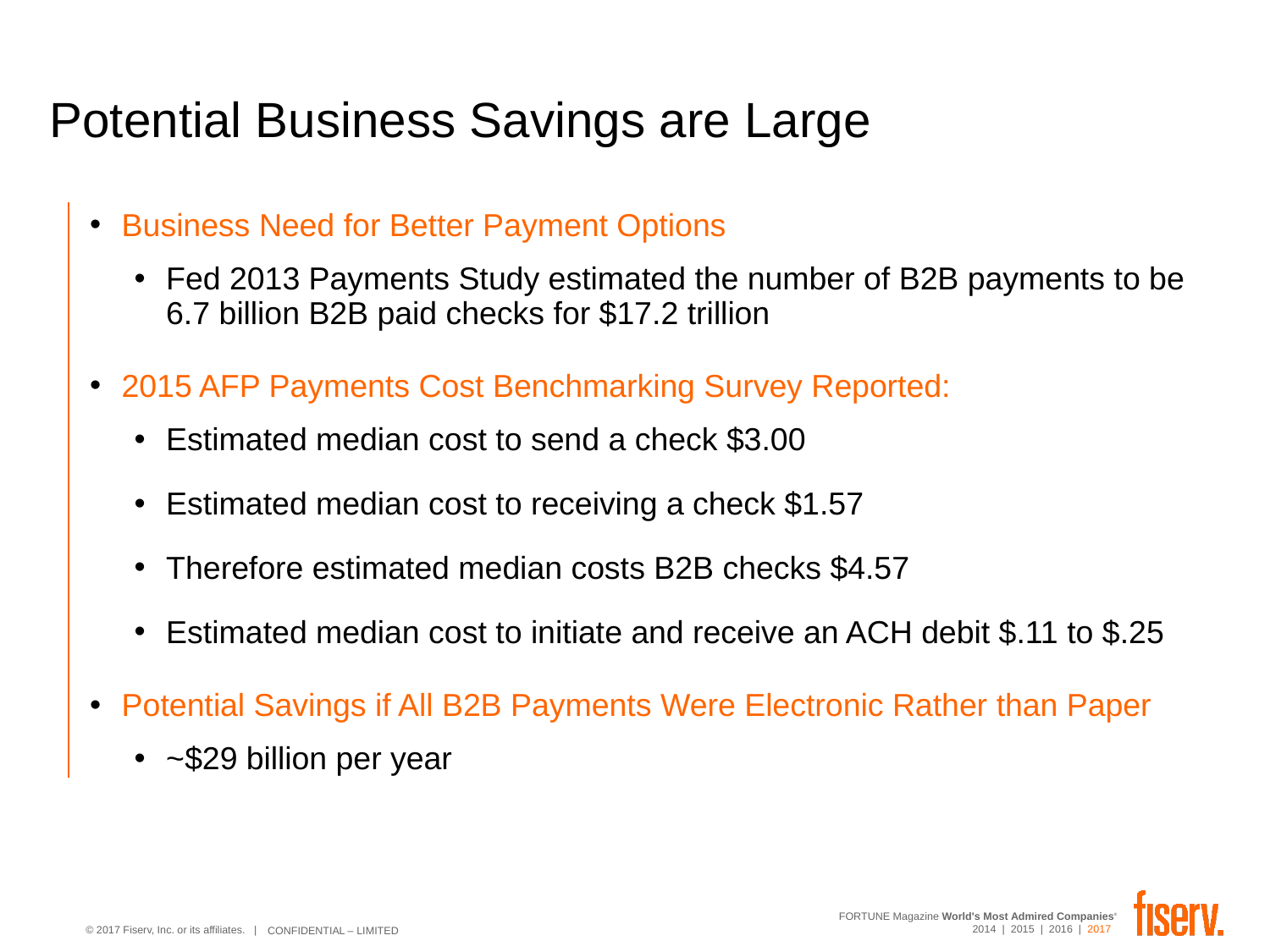

# Potential Business Savings are Large
Business Need for Better Payment Options
Fed 2013 Payments Study estimated the number of B2B payments to be 6.7 billion B2B paid checks for $17.2 trillion
2015 AFP Payments Cost Benchmarking Survey Reported:
Estimated median cost to send a check $3.00
Estimated median cost to receiving a check $1.57
Therefore estimated median costs B2B checks $4.57
Estimated median cost to initiate and receive an ACH debit $.11 to $.25
Potential Savings if All B2B Payments Were Electronic Rather than Paper
~$29 billion per year